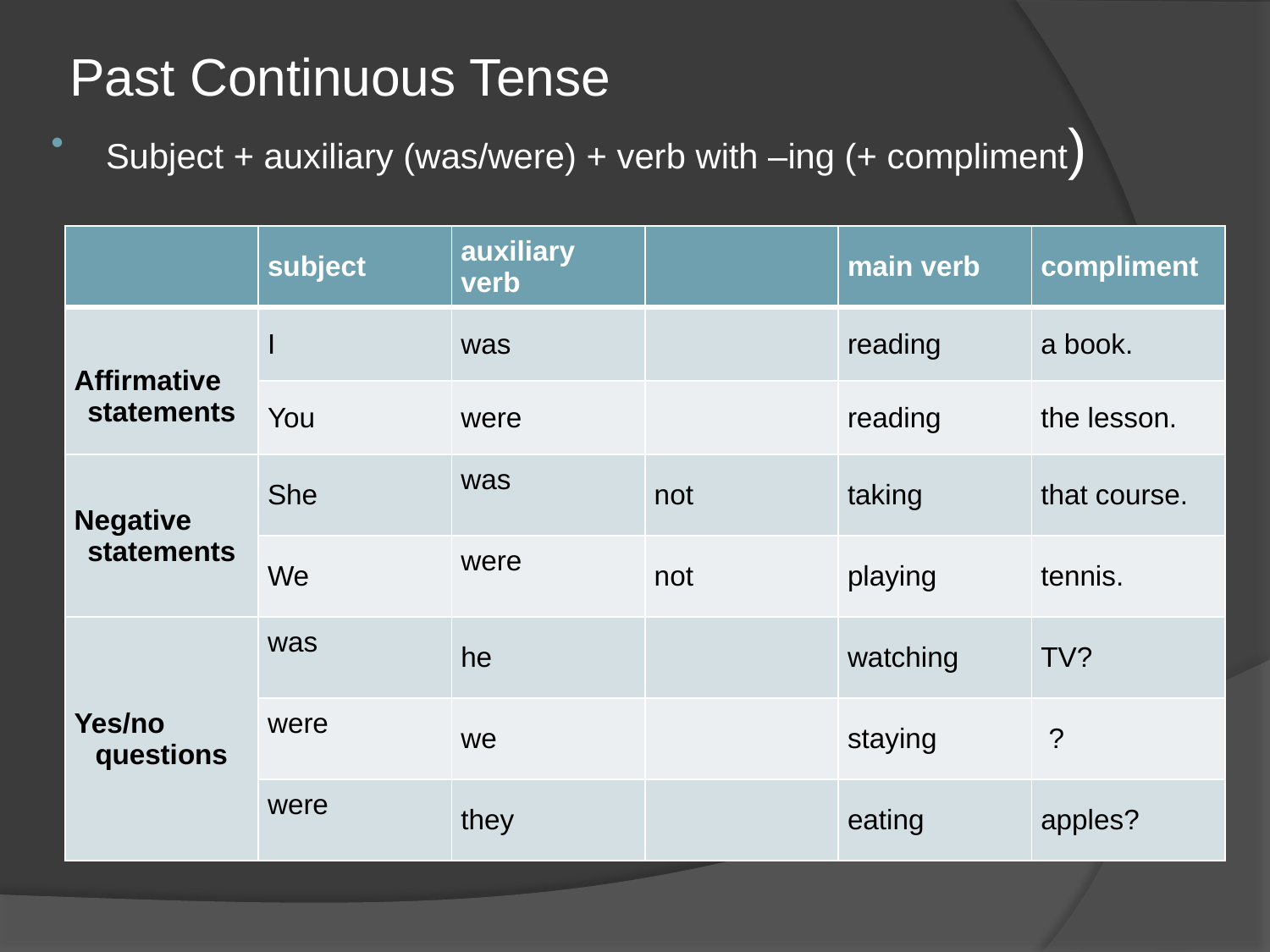

# Past Continuous Tense
Subject + auxiliary (was/were) + verb with –ing (+ compliment)
|  | subject | auxiliary verb |  | main verb | compliment |
| --- | --- | --- | --- | --- | --- |
| Affirmative statements | I | was |  | reading | a book. |
|  | You | were |  | reading | the lesson. |
| Negative statements | She | was | not | taking | that course. |
|  | We | were | not | playing | tennis. |
| Yes/no questions | was | he |  | watching | TV? |
|  | were | we |  | staying | ? |
|  | were | they |  | eating | apples? |